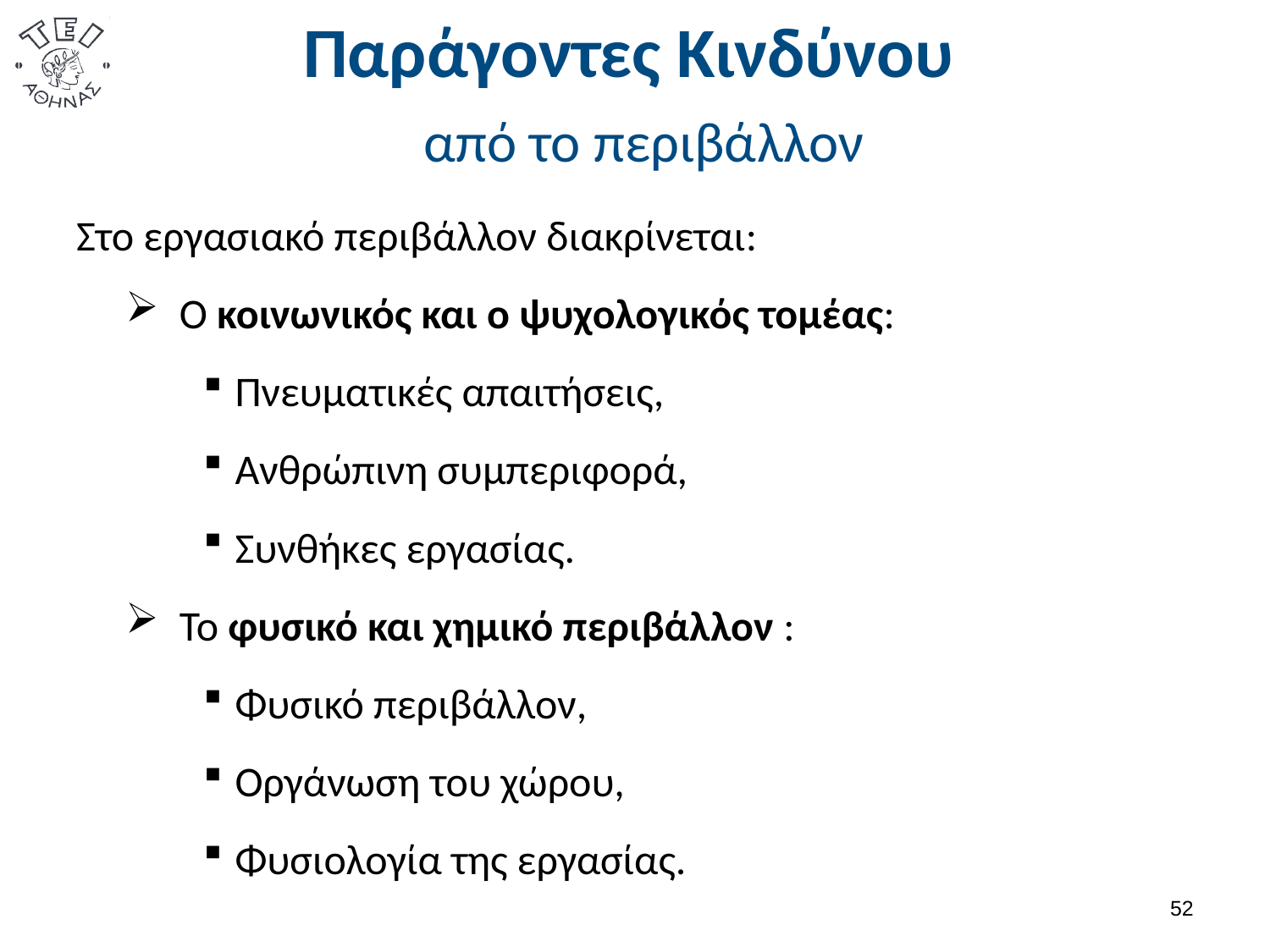

# Παράγοντες Κινδύνου από το περιβάλλον
Στο εργασιακό περιβάλλον διακρίνεται:
Ο κοινωνικός και ο ψυχολογικός τομέας:
Πνευματικές απαιτήσεις,
Ανθρώπινη συμπεριφορά,
Συνθήκες εργασίας.
Το φυσικό και χημικό περιβάλλον :
Φυσικό περιβάλλον,
Οργάνωση του χώρου,
Φυσιολογία της εργασίας.
52